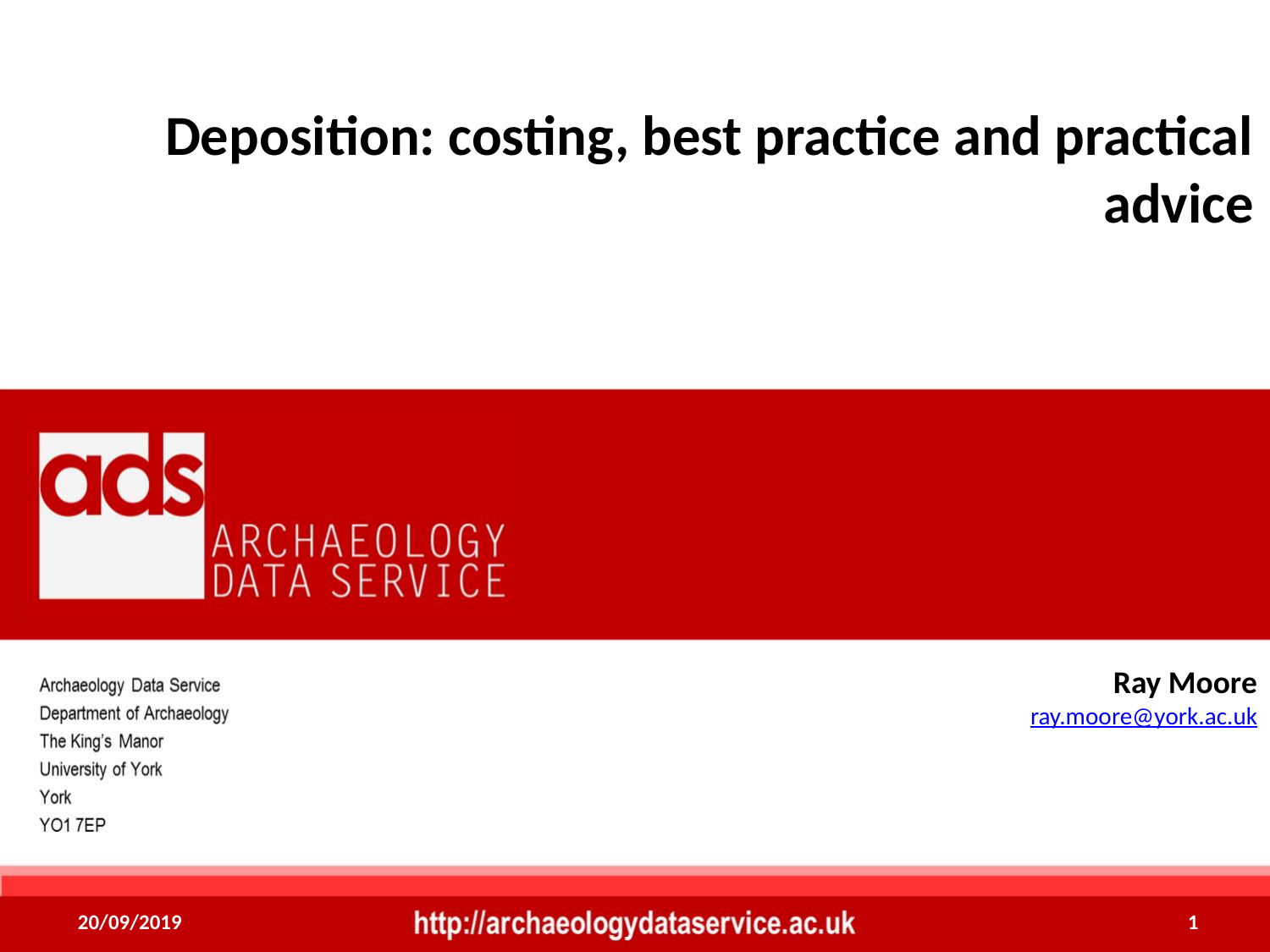

Deposition: costing, best practice and practical advice

Ray Moore
ray.moore@york.ac.uk
20/09/2019
1